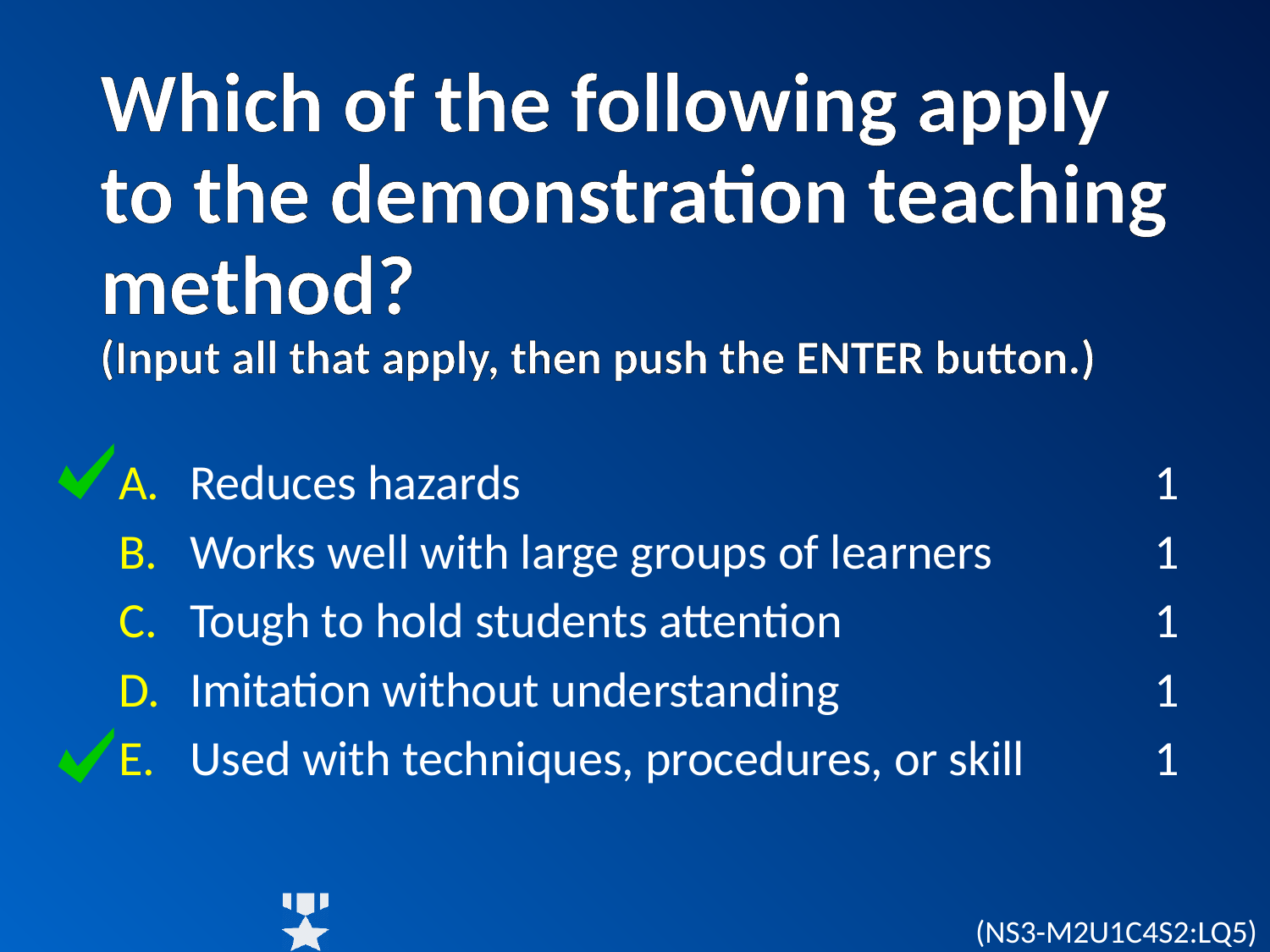

# Which of the following apply to the demonstration teaching method? (Input all that apply, then push the ENTER button.)

Reduces hazards
Works well with large groups of learners
Tough to hold students attention
Imitation without understanding
Used with techniques, procedures, or skill
1
1
1
1
1

(NS3-M2U1C4S2:LQ5)